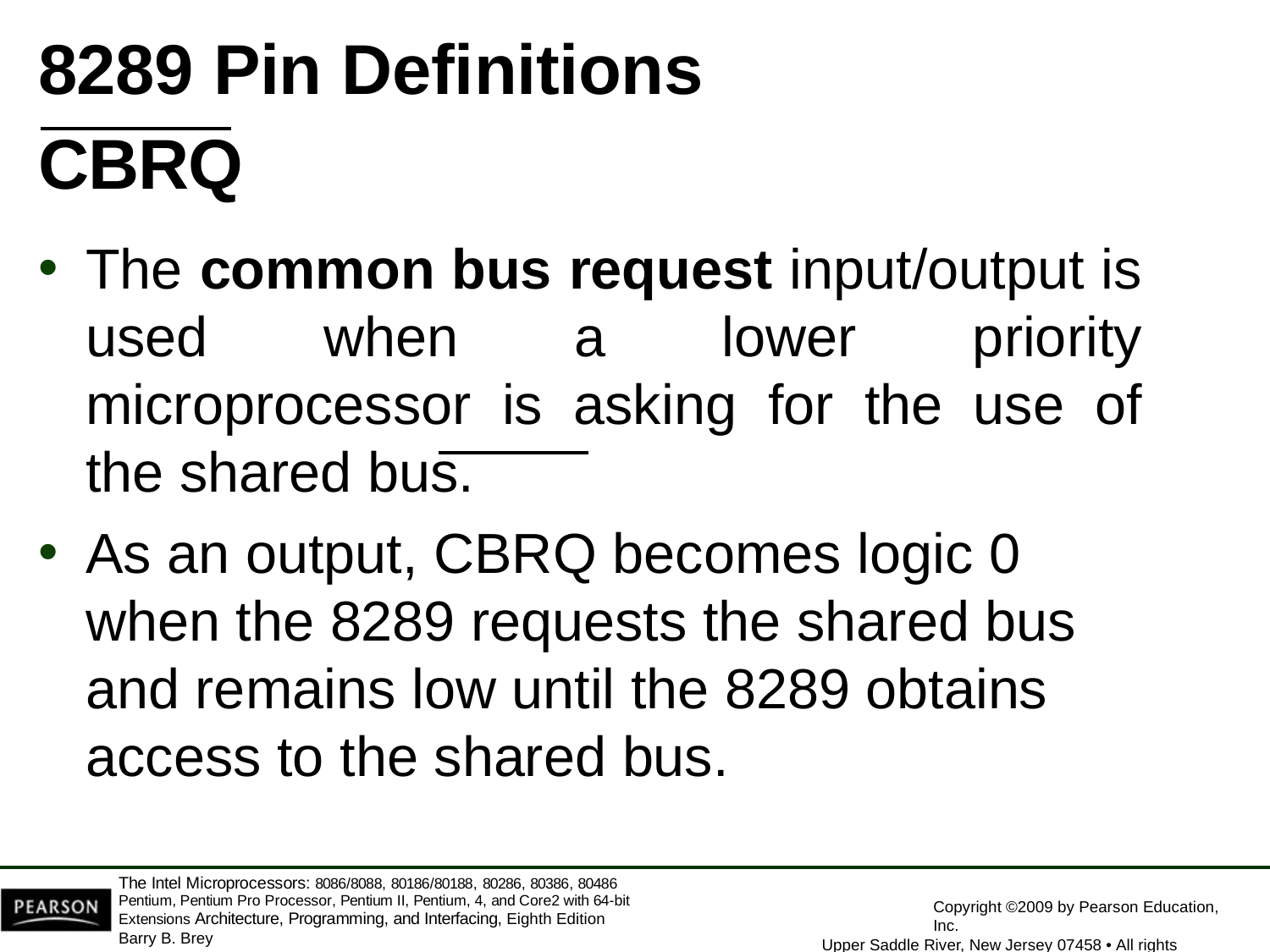

# 8289 Pin Definitions
CBRQ

The common bus request input/output is used when a lower priority microprocessor is asking for the use of the shared bus.

As an output, CBRQ becomes logic 0 when the 8289 requests the shared bus and remains low until the 8289 obtains access to the shared bus.

The Intel Microprocessors: 8086/8088, 80186/80188, 80286, 80386, 80486 Pentium, Pentium Pro Processor, Pentium II, Pentium, 4, and Core2 with 64-bit Extensions Architecture, Programming, and Interfacing, Eighth Edition
Barry B. Brey

Copyright ©2009 by Pearson Education, Inc.
Upper Saddle River, New Jersey 07458 • All rights reserved.